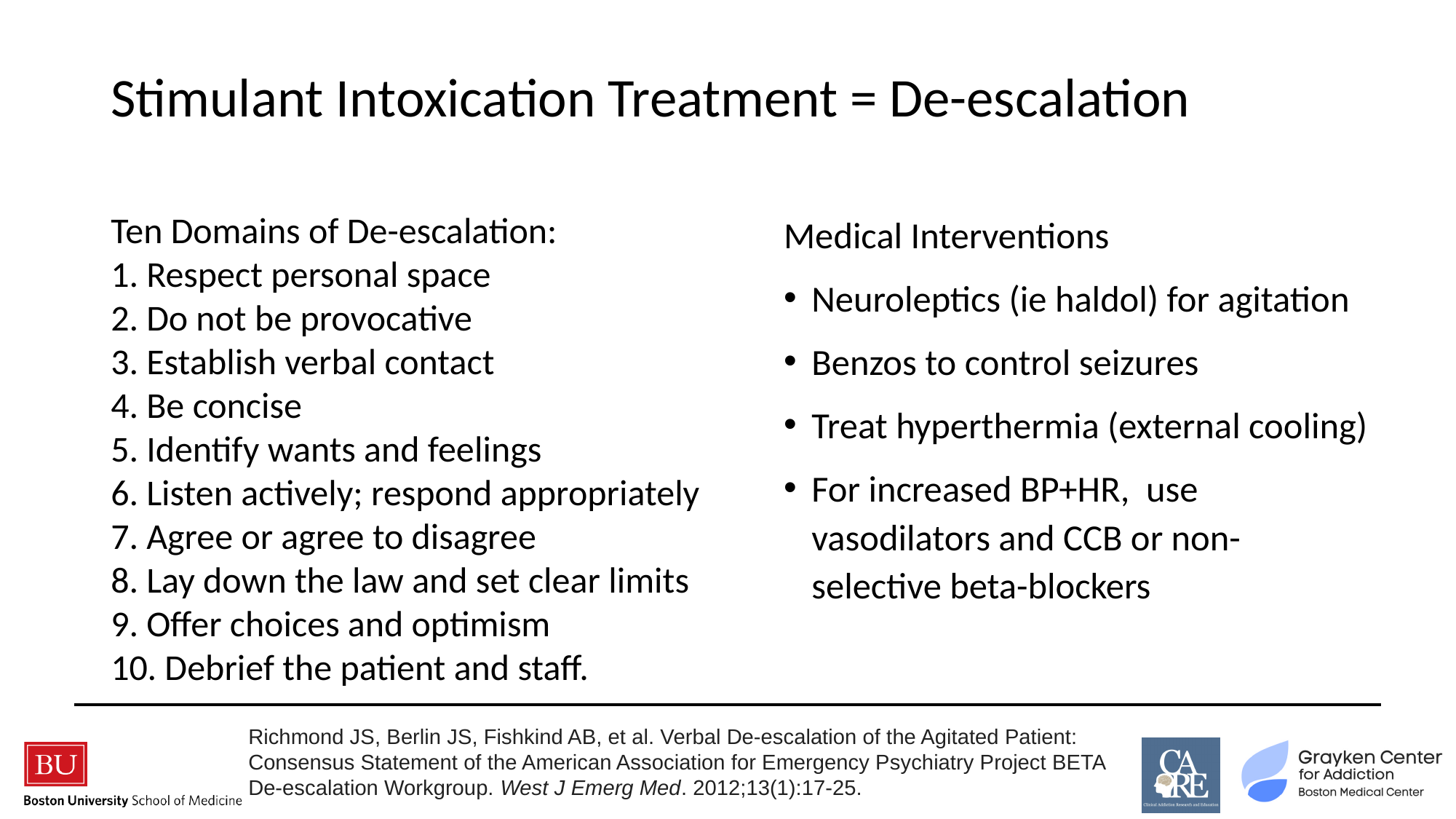

# Stimulant Intoxication Treatment = De-escalation
Ten Domains of De-escalation:
1. Respect personal space
2. Do not be provocative
3. Establish verbal contact
4. Be concise
5. Identify wants and feelings
6. Listen actively; respond appropriately
7. Agree or agree to disagree
8. Lay down the law and set clear limits
9. Offer choices and optimism
10. Debrief the patient and staff.
Medical Interventions
Neuroleptics (ie haldol) for agitation
Benzos to control seizures
Treat hyperthermia (external cooling)
For increased BP+HR,  use vasodilators and CCB or non-selective beta-blockers
Richmond JS, Berlin JS, Fishkind AB, et al. Verbal De-escalation of the Agitated Patient: Consensus Statement of the American Association for Emergency Psychiatry Project BETA De-escalation Workgroup. West J Emerg Med. 2012;13(1):17-25.